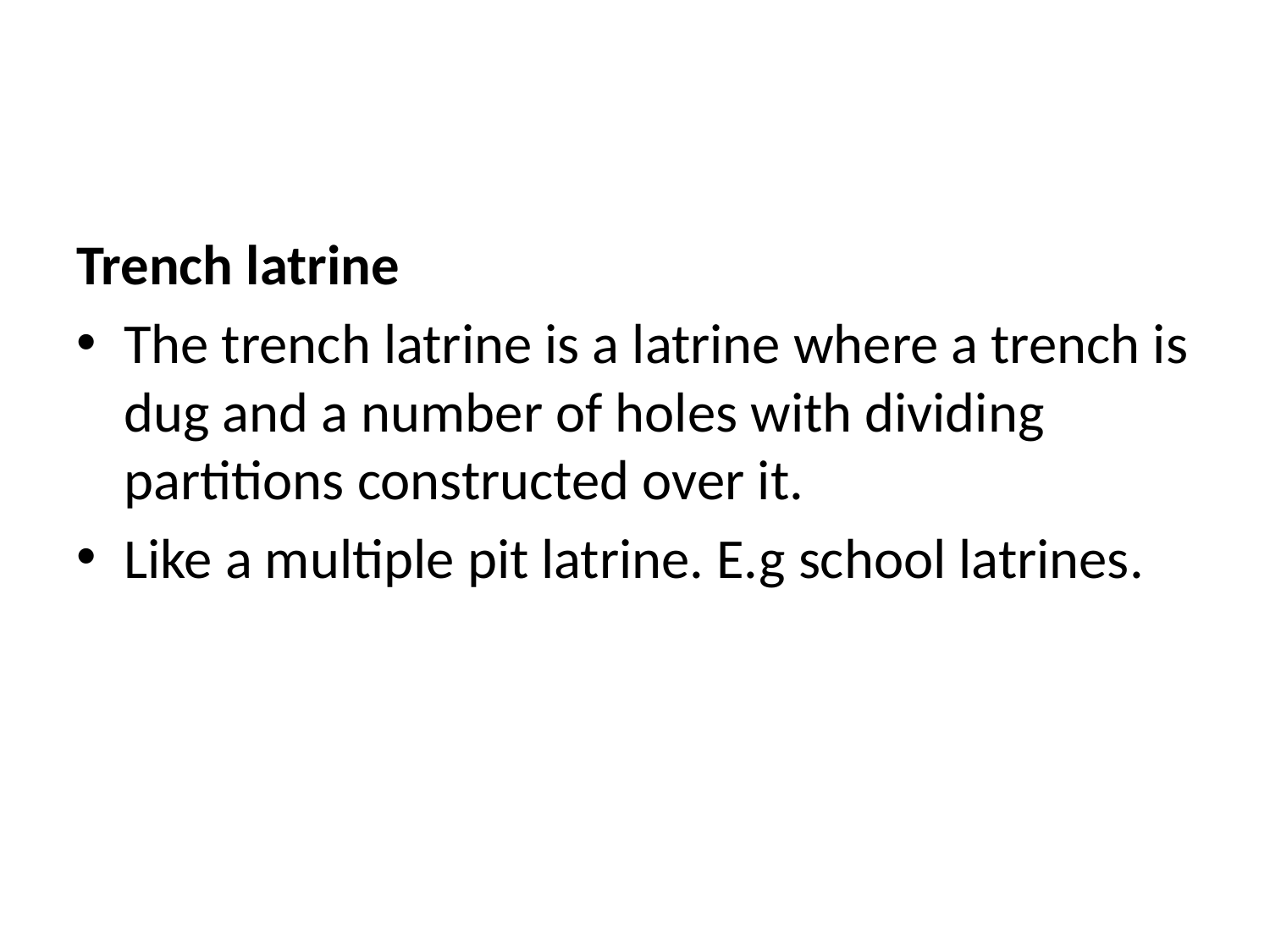

#
Trench latrine
The trench latrine is a latrine where a trench is dug and a number of holes with dividing partitions constructed over it.
Like a multiple pit latrine. E.g school latrines.